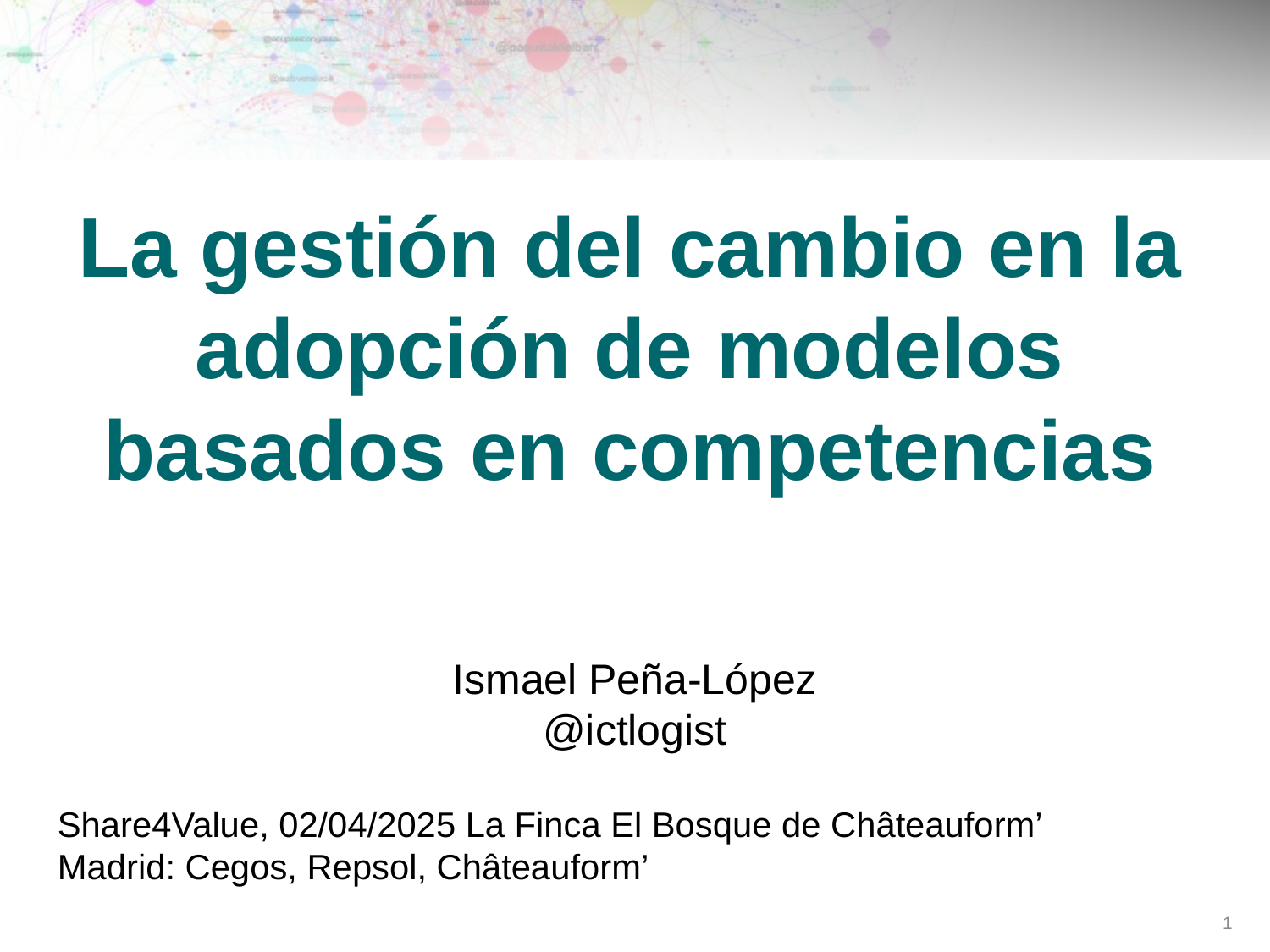

# La gestión del cambio en la adopción de modelos basados en competencias
Ismael Peña-López
@ictlogist
Share4Value, 02/04/2025 La Finca El Bosque de Châteauform’
Madrid: Cegos, Repsol, Châteauform’